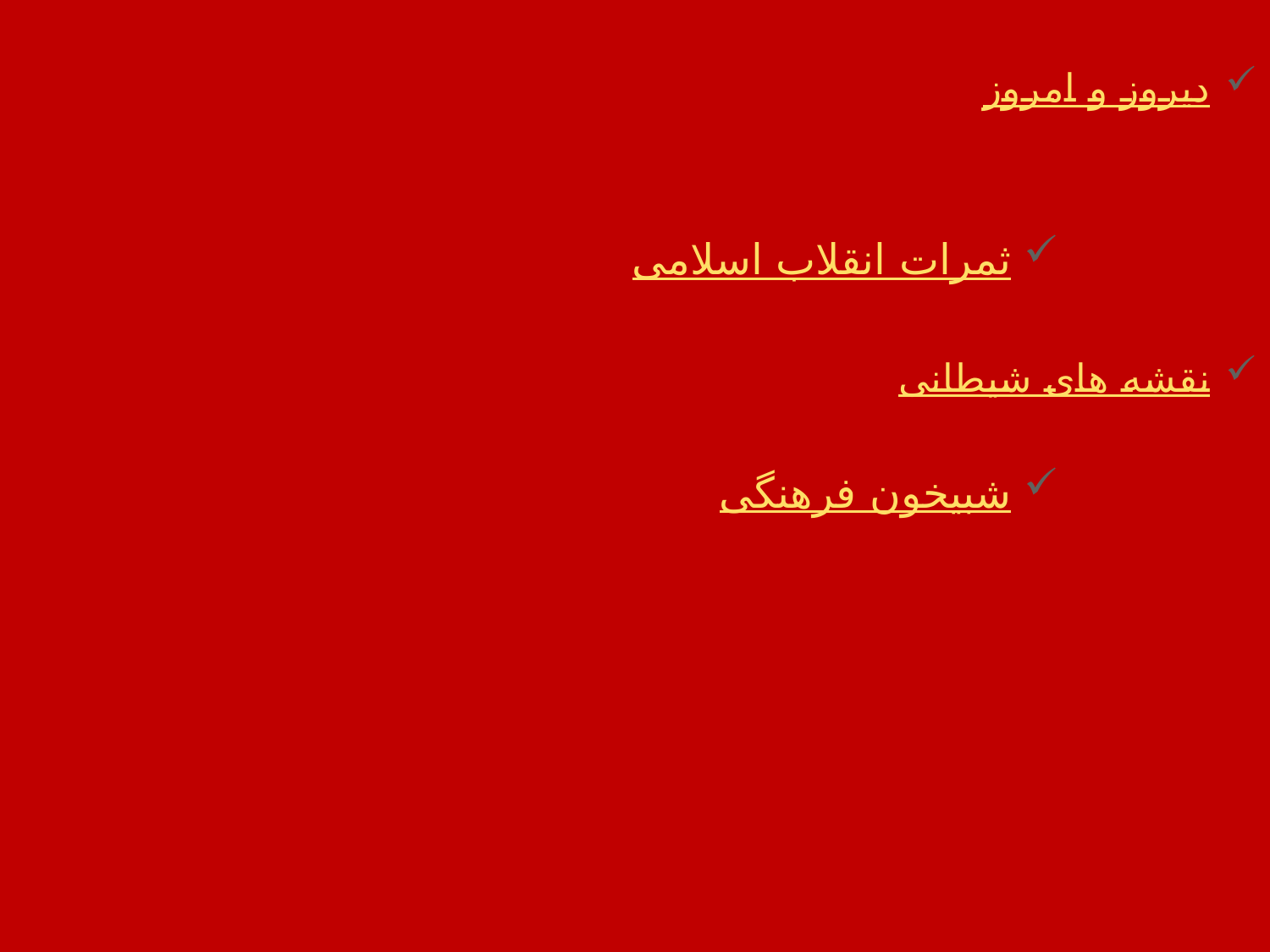

دیروز و امروز

ثمرات انقلاب اسلامی

نقشه های شیطانی

شبیخون فرهنگی